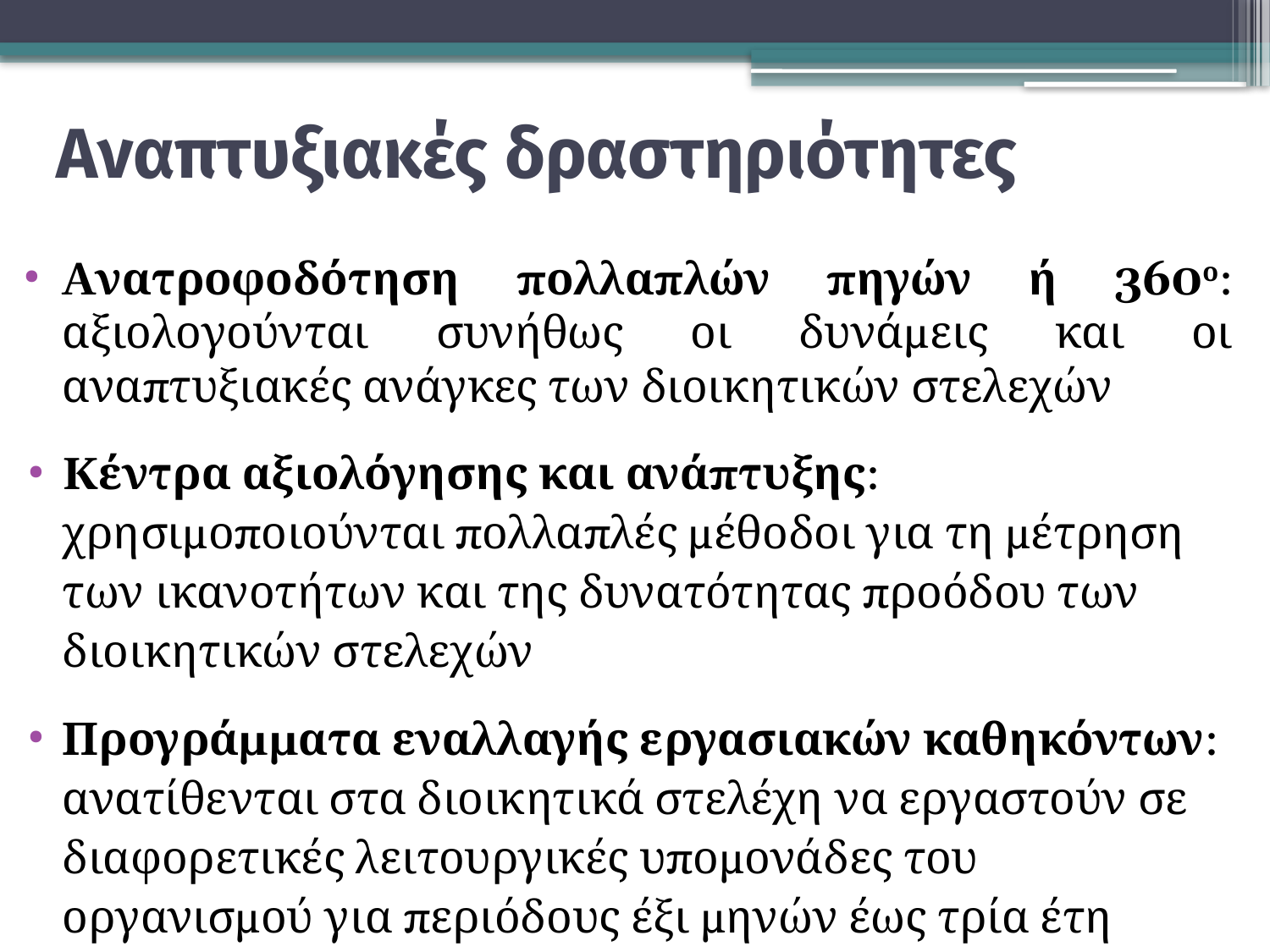

# Αναπτυξιακές δραστηριότητες
Ανατροφοδότηση πολλαπλών πηγών ή 360ο: αξιολογούνται συνήθως οι δυνάμεις και οι αναπτυξιακές ανάγκες των διοικητικών στελεχών
Κέντρα αξιολόγησης και ανάπτυξης: χρησιμοποιούνται πολλαπλές μέθοδοι για τη μέτρηση των ικανοτήτων και της δυνατότητας προόδου των διοικητικών στελεχών
Προγράμματα εναλλαγής εργασιακών καθηκόντων: ανατίθενται στα διοικητικά στελέχη να εργαστούν σε διαφορετικές λειτουργικές υπομονάδες του οργανισμού για περιόδους έξι μηνών έως τρία έτη